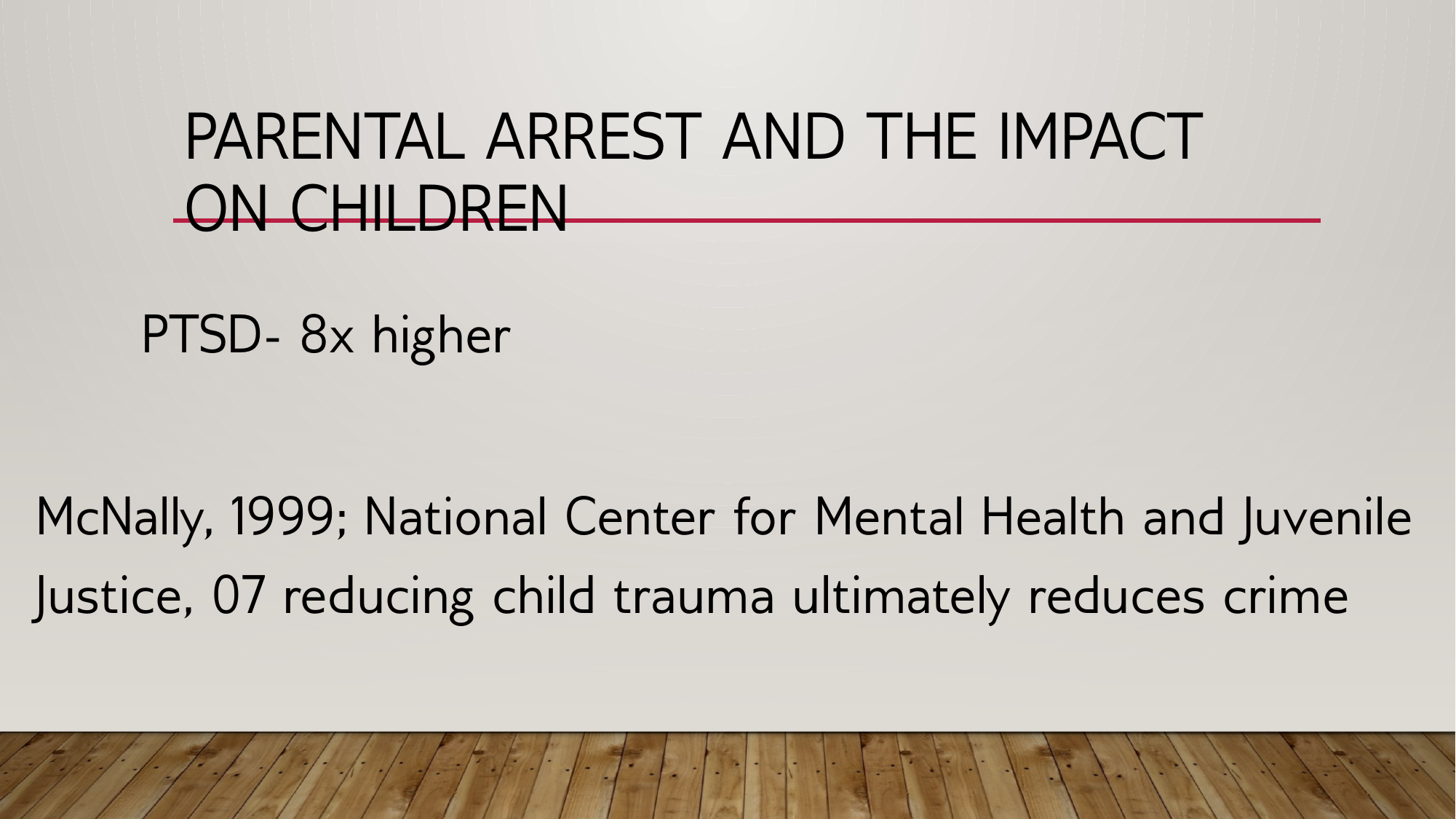

# PARENTAL ARREST AND THE IMPACT ON CHILDREN
	 PTSD- 8x higher

McNally, 1999; National Center for Mental Health and Juvenile Justice, 07 reducing child trauma ultimately reduces crime